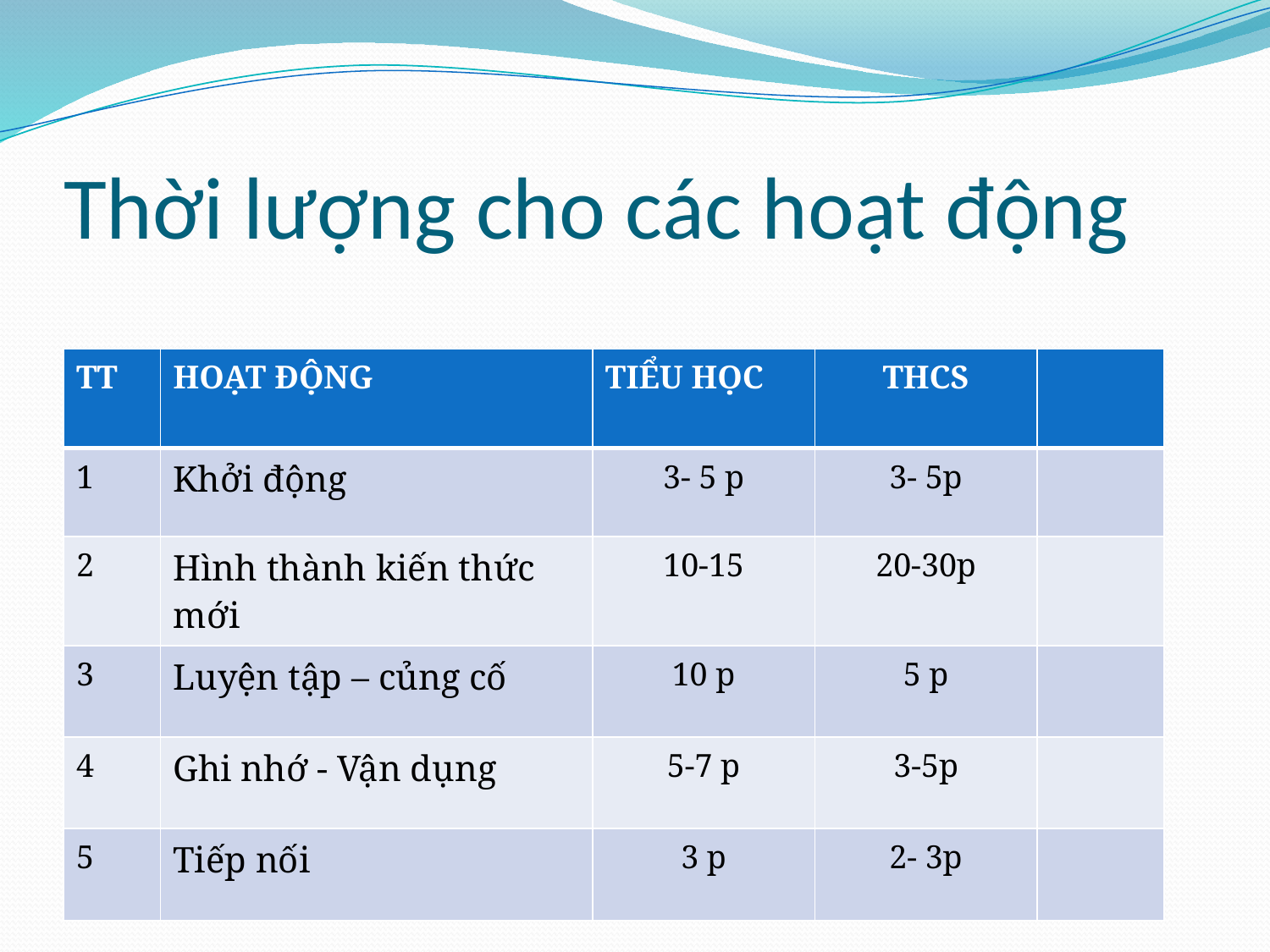

# Thời lượng cho các hoạt động

| TT | HOẠT ĐỘNG | TIỂU HỌC | THCS |  |
| --- | --- | --- | --- | --- |
| 1 | Khởi động | 3- 5 p | 3- 5p |  |
| 2 | Hình thành kiến thức mới | 10-15 | 20-30p |  |
| 3 | Luyện tập – củng cố | 10 p | 5 p |  |
| 4 | Ghi nhớ - Vận dụng | 5-7 p | 3-5p |  |
| 5 | Tiếp nối | 3 p | 2- 3p |  |